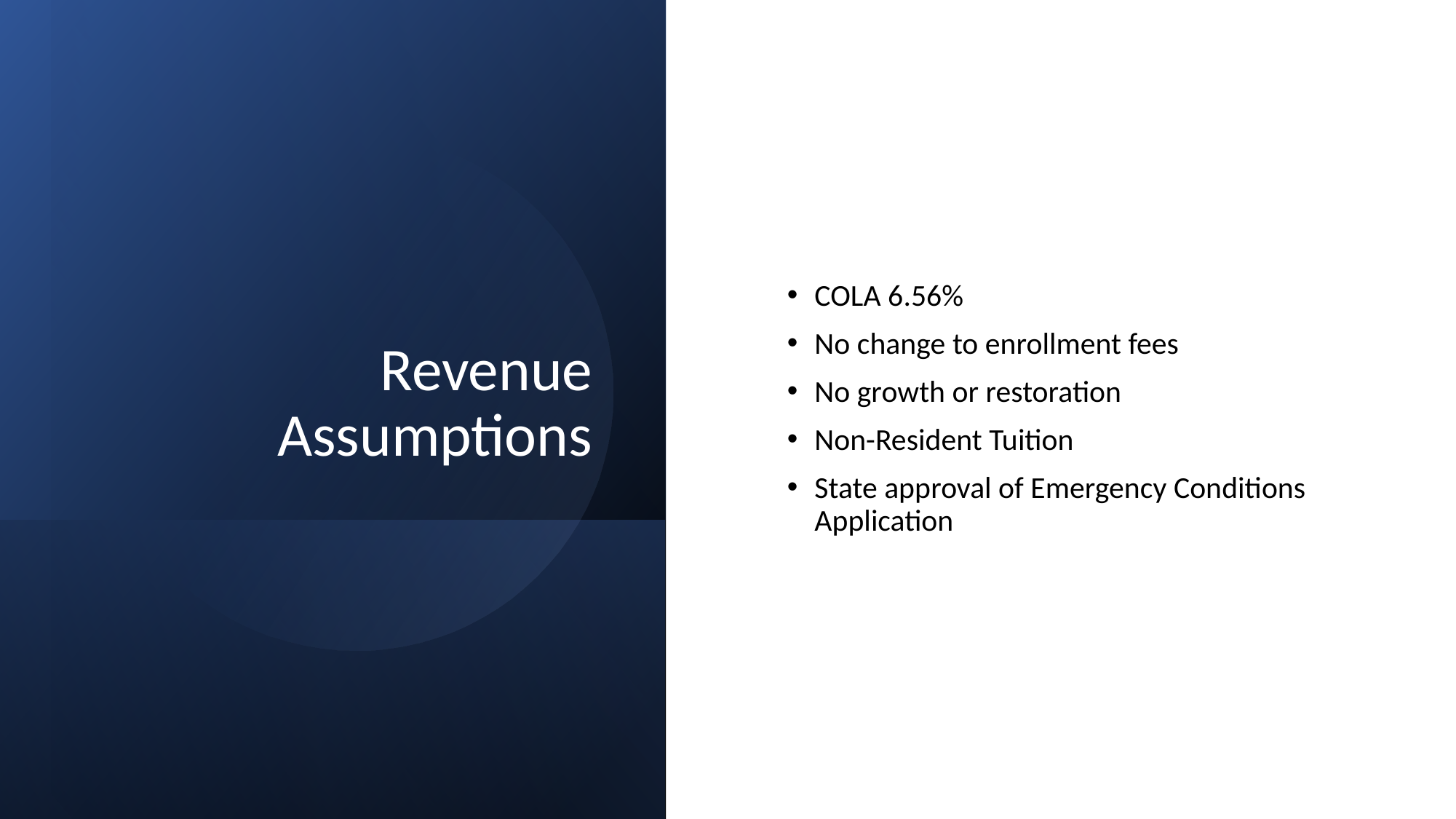

# Revenue Assumptions

COLA 6.56%
No change to enrollment fees
No growth or restoration
Non-Resident Tuition
State approval of Emergency Conditions Application